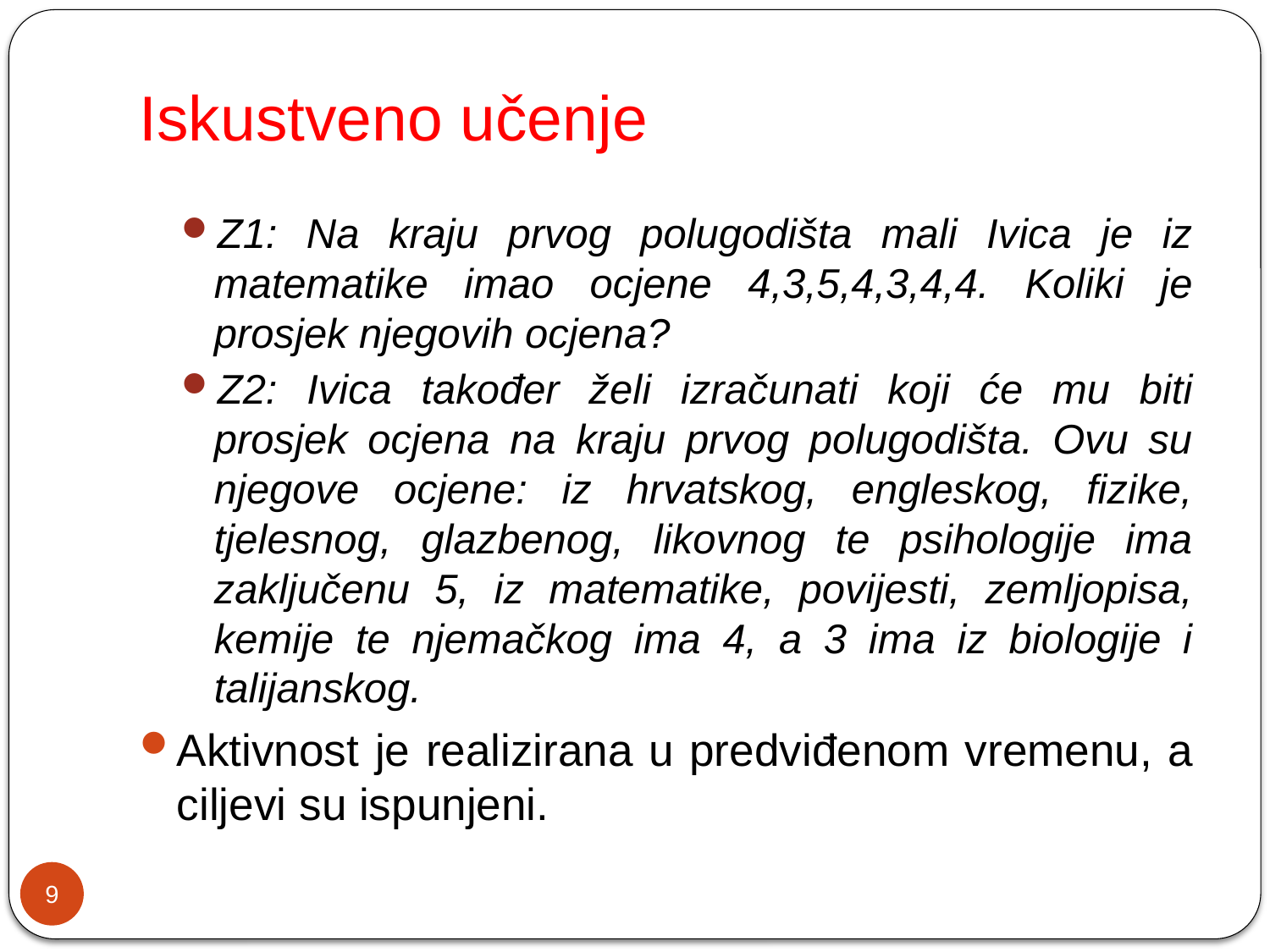

# Iskustveno učenje
Z1: Na kraju prvog polugodišta mali Ivica je iz matematike imao ocjene 4,3,5,4,3,4,4. Koliki je prosjek njegovih ocjena?
Z2: Ivica također želi izračunati koji će mu biti prosjek ocjena na kraju prvog polugodišta. Ovu su njegove ocjene: iz hrvatskog, engleskog, fizike, tjelesnog, glazbenog, likovnog te psihologije ima zaključenu 5, iz matematike, povijesti, zemljopisa, kemije te njemačkog ima 4, a 3 ima iz biologije i talijanskog.
Aktivnost je realizirana u predviđenom vremenu, a ciljevi su ispunjeni.

9